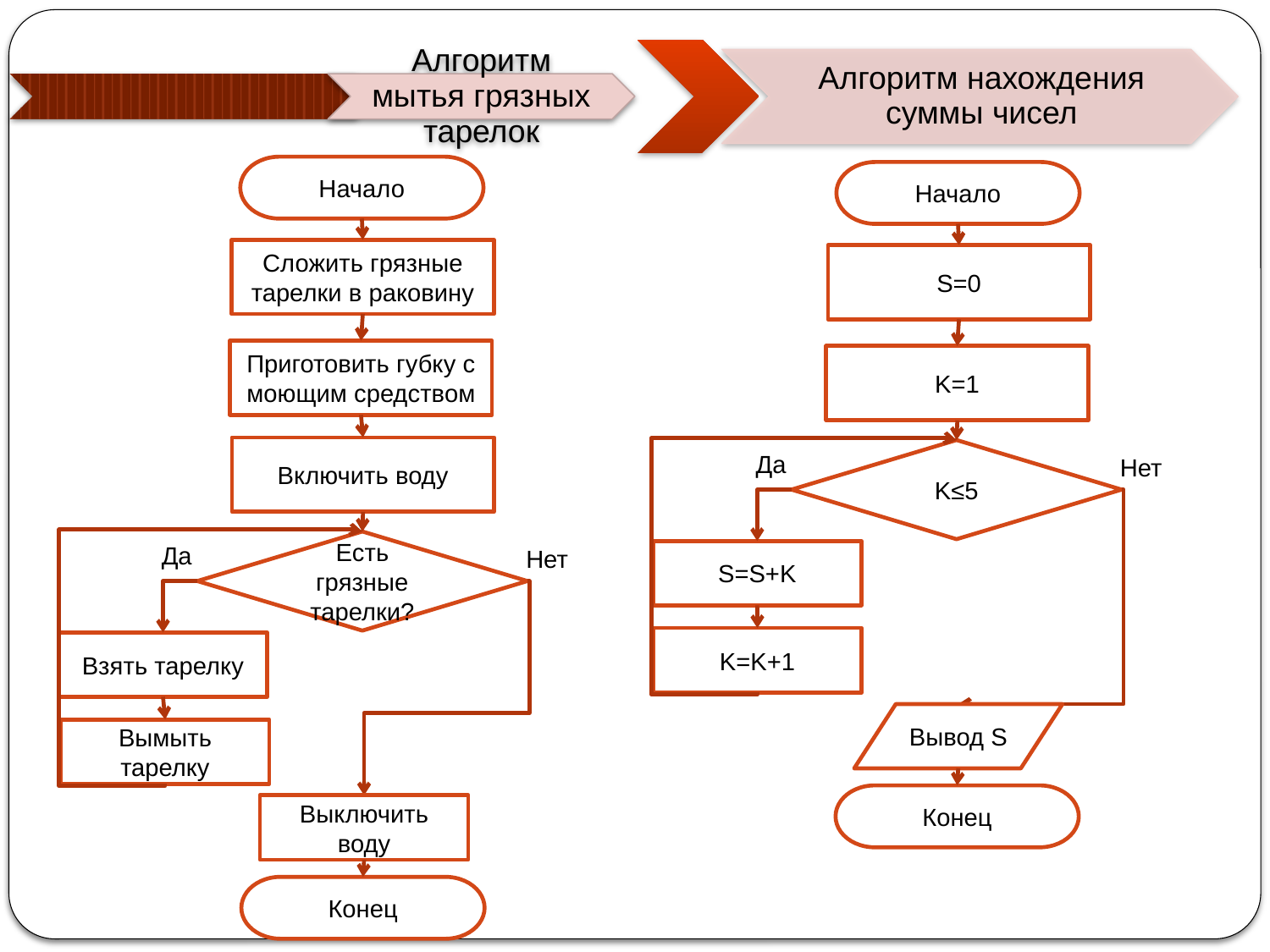

Алгоритм мытья грязных тарелок

Алгоритм нахождения суммы чисел
Начало
Сложить грязные тарелки в раковину
Приготовить губку с моющим средством
Включить воду
Есть грязные тарелки?
Да
Нет
Взять тарелку
Вымыть тарелку
Выключить воду
Конец
Начало
S=0
K=1
K≤5
Да
Нет
S=S+K
K=K+1
Вывод S
Конец